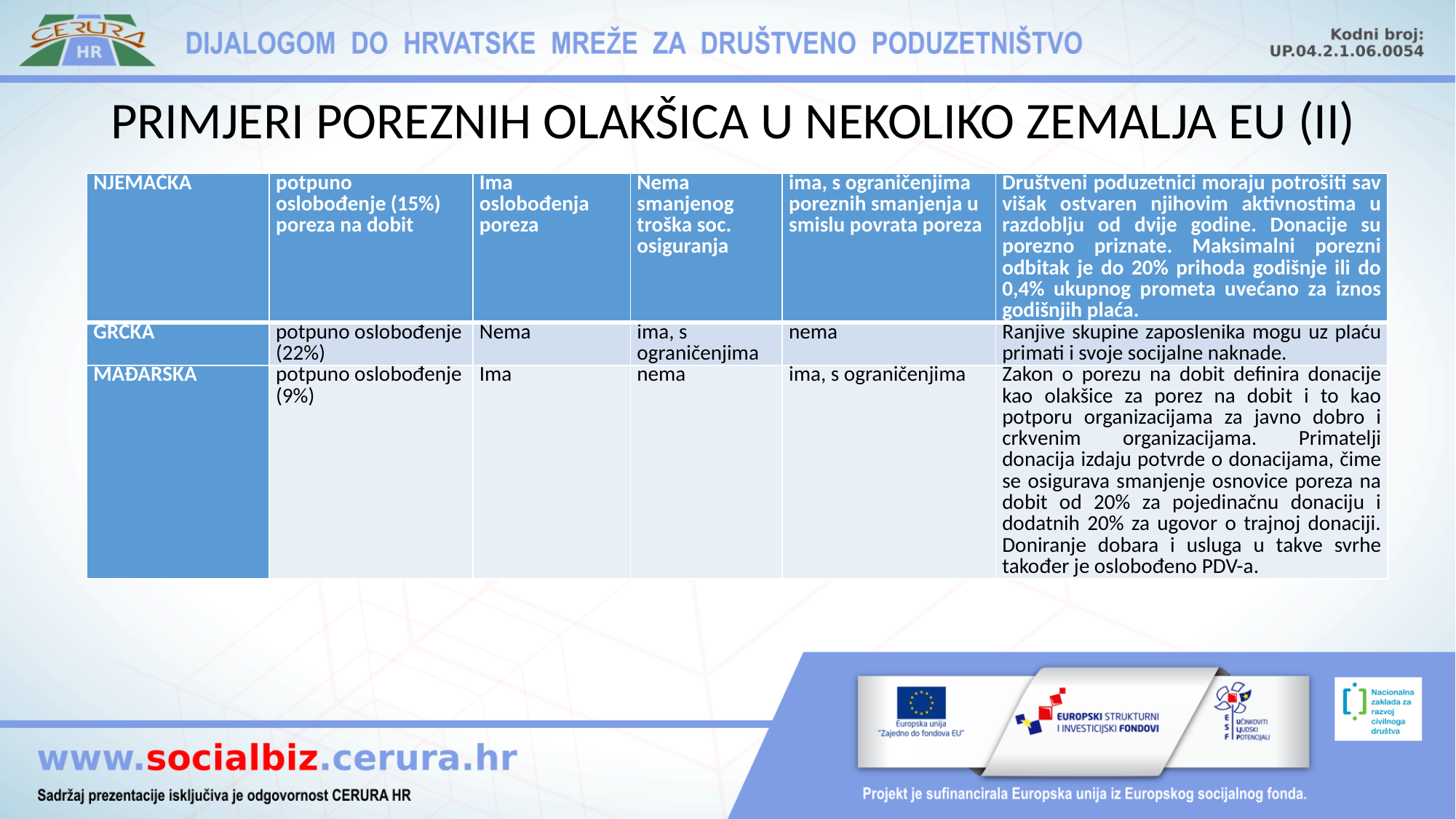

# PRIMJERI POREZNIH OLAKŠICA U NEKOLIKO ZEMALJA EU (II)
| NJEMAČKA | potpuno oslobođenje (15%) poreza na dobit | Ima oslobođenja poreza | Nema smanjenog troška soc. osiguranja | ima, s ograničenjima poreznih smanjenja u smislu povrata poreza | Društveni poduzetnici moraju potrošiti sav višak ostvaren njihovim aktivnostima u razdoblju od dvije godine. Donacije su porezno priznate. Maksimalni porezni odbitak je do 20% prihoda godišnje ili do 0,4% ukupnog prometa uvećano za iznos godišnjih plaća. |
| --- | --- | --- | --- | --- | --- |
| GRČKA | potpuno oslobođenje (22%) | Nema | ima, s ograničenjima | nema | Ranjive skupine zaposlenika mogu uz plaću primati i svoje socijalne naknade. |
| MAĐARSKA | potpuno oslobođenje (9%) | Ima | nema | ima, s ograničenjima | Zakon o porezu na dobit definira donacije kao olakšice za porez na dobit i to kao potporu organizacijama za javno dobro i crkvenim organizacijama. Primatelji donacija izdaju potvrde o donacijama, čime se osigurava smanjenje osnovice poreza na dobit od 20% za pojedinačnu donaciju i dodatnih 20% za ugovor o trajnoj donaciji. Doniranje dobara i usluga u takve svrhe također je oslobođeno PDV-a. |